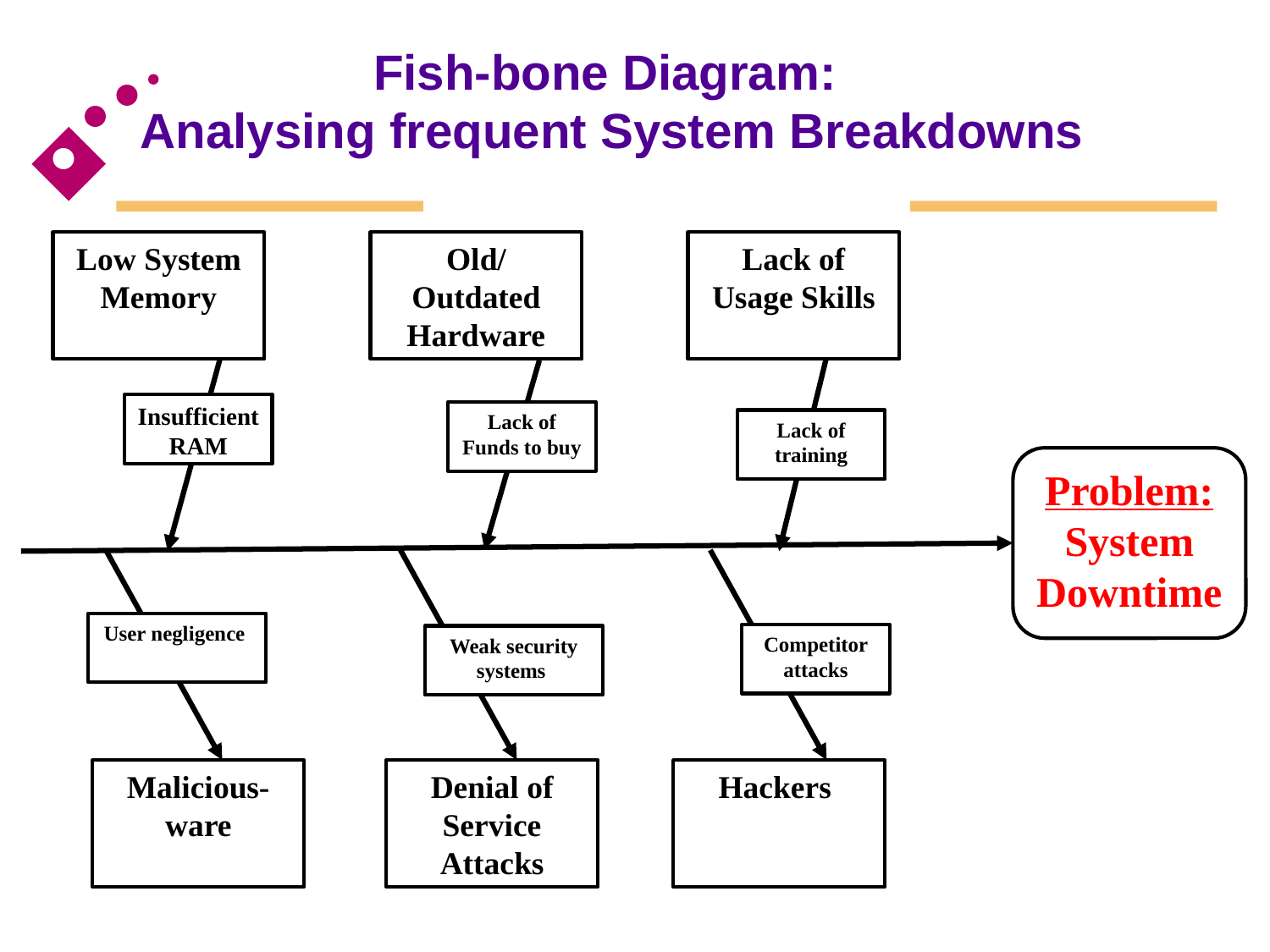

# Fish-bone Diagram: Analysing frequent System Breakdowns
Low System Memory
Old/ Outdated Hardware
Lack of Usage Skills
Insufficient RAM
Lack of Funds to buy
Lack of training
Problem:
System Downtime
User negligence
Competitor attacks
Weak security systems
Malicious- ware
Denial of Service Attacks
Hackers